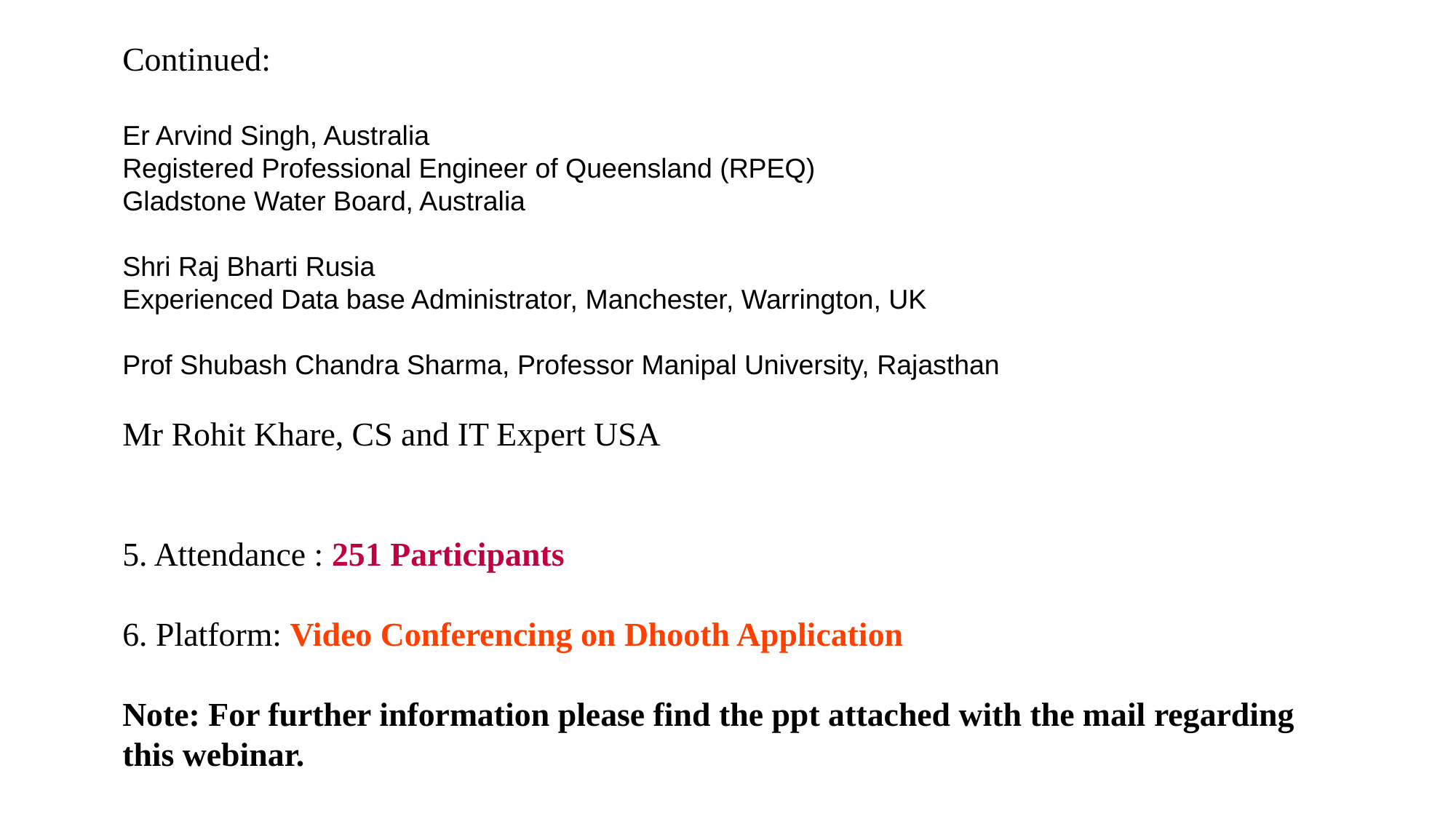

Continued:

Er Arvind Singh, Australia
Registered Professional Engineer of Queensland (RPEQ)
Gladstone Water Board, Australia

Shri Raj Bharti Rusia
Experienced Data base Administrator, Manchester, Warrington, UK

Prof Shubash Chandra Sharma, Professor Manipal University, Rajasthan

Mr Rohit Khare, CS and IT Expert USA

5. Attendance : 251 Participants

6. Platform: Video Conferencing on Dhooth Application

Note: For further information please find the ppt attached with the mail regarding this webinar.